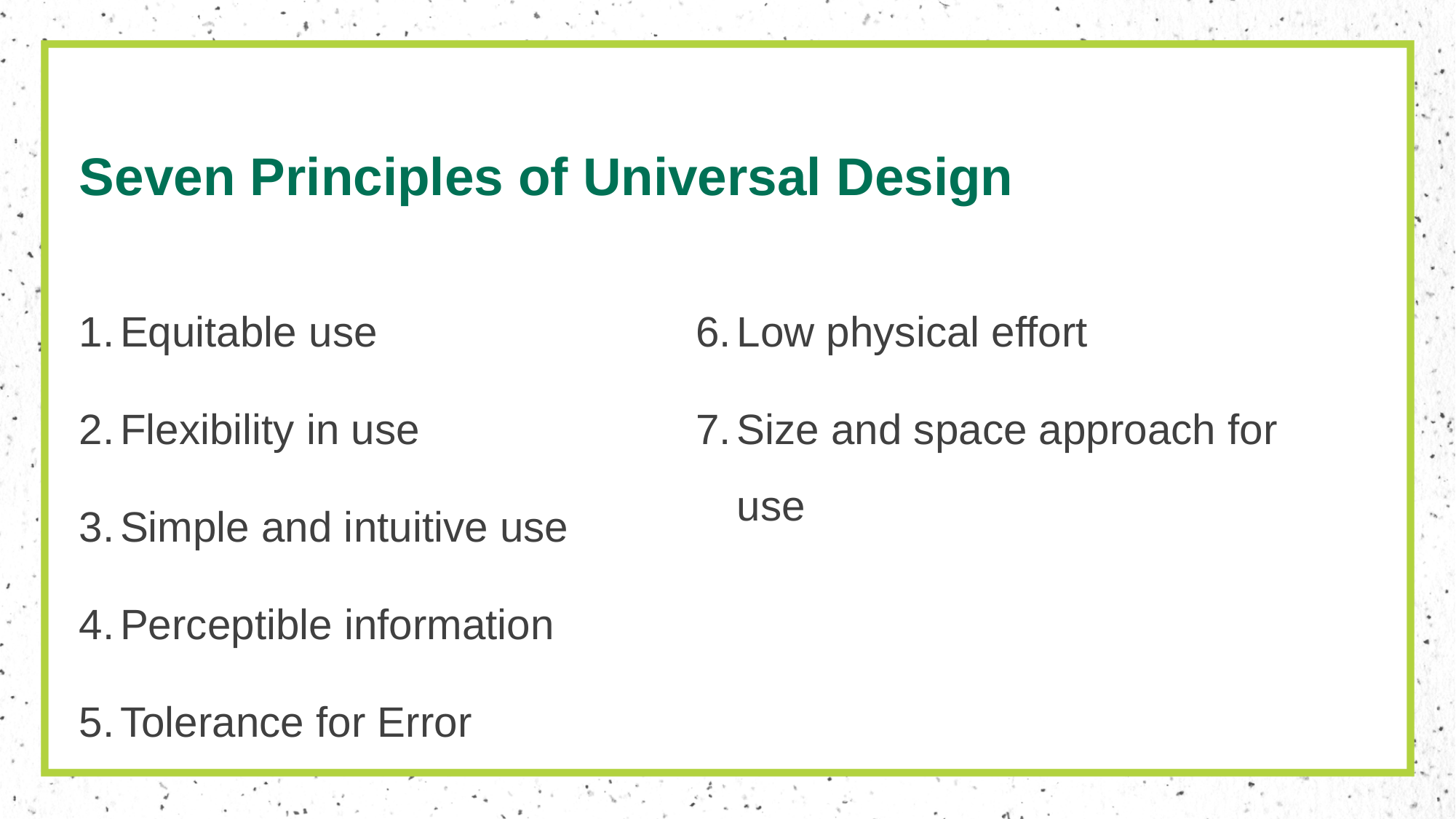

# Seven Principles of Universal Design
Equitable use
Flexibility in use
Simple and intuitive use
Perceptible information
Tolerance for Error
Low physical effort
Size and space approach for use